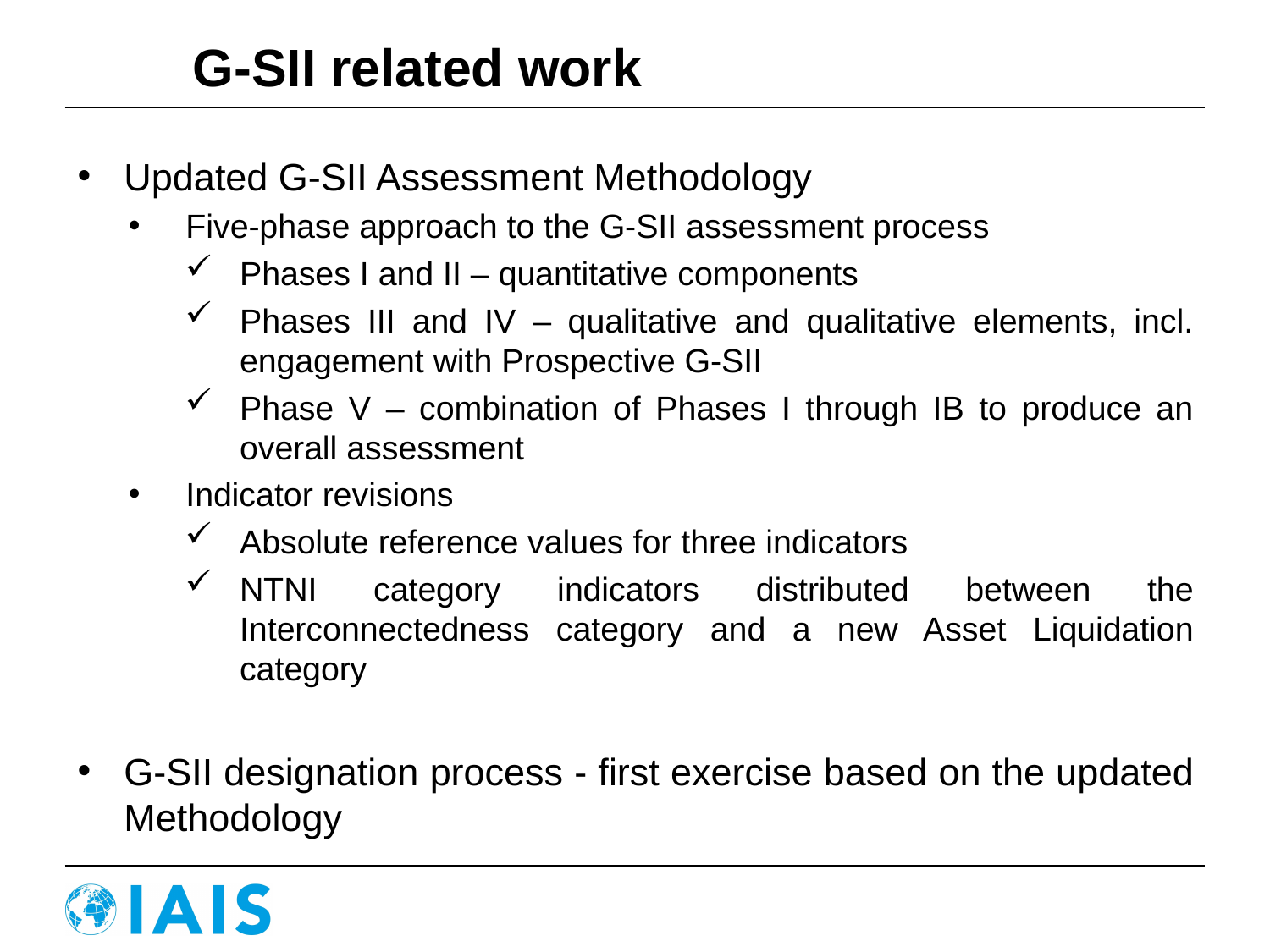

# G-SII related work
Updated G-SII Assessment Methodology
Five-phase approach to the G-SII assessment process
Phases I and II – quantitative components
Phases III and IV – qualitative and qualitative elements, incl. engagement with Prospective G-SII
Phase V – combination of Phases I through IB to produce an overall assessment
Indicator revisions
Absolute reference values for three indicators
NTNI category indicators distributed between the Interconnectedness category and a new Asset Liquidation category

G-SII designation process - first exercise based on the updated Methodology